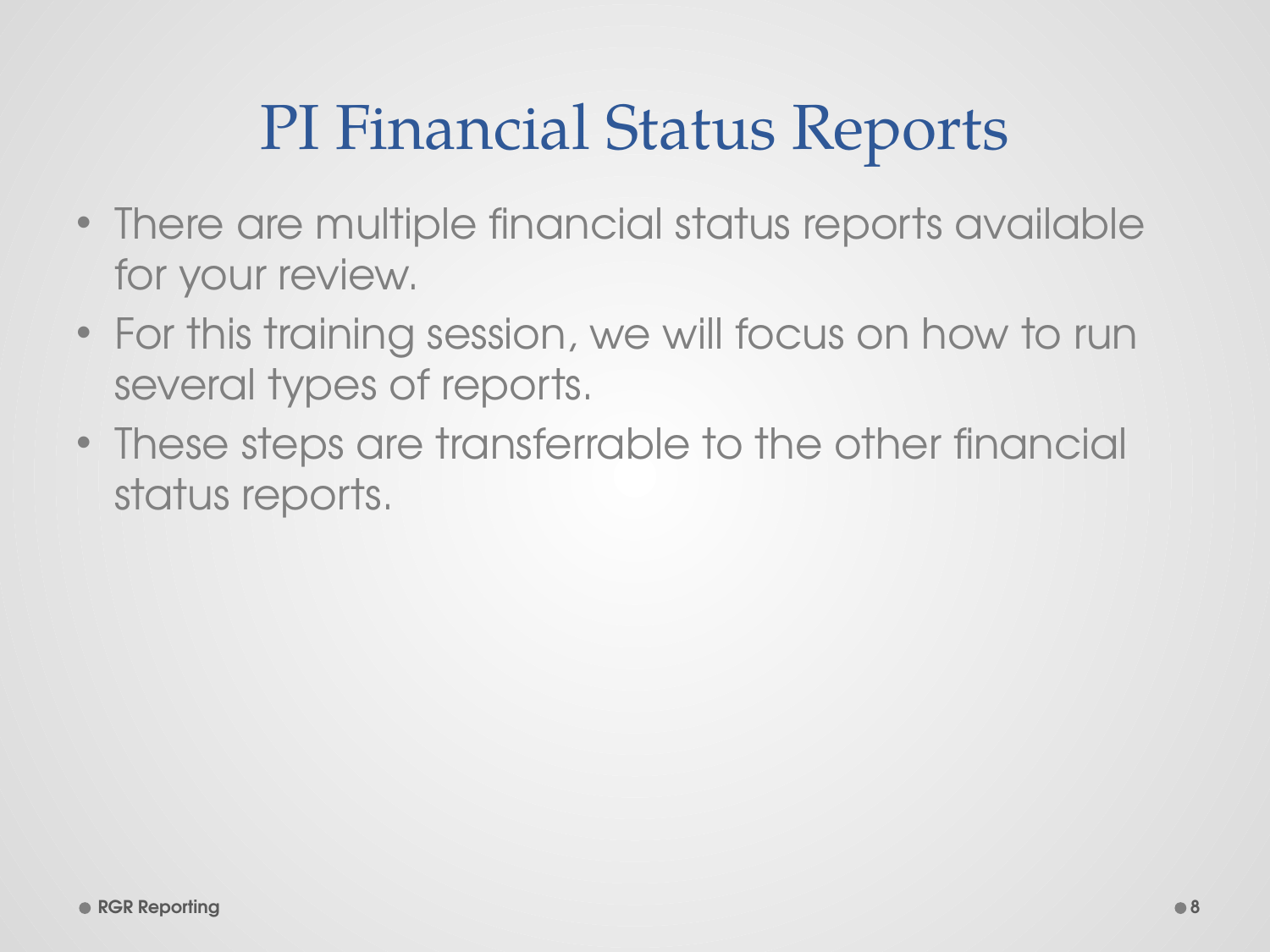

# PI Financial Status Reports
There are multiple financial status reports available for your review.
For this training session, we will focus on how to run several types of reports.
These steps are transferrable to the other financial status reports.
RGR Reporting
8